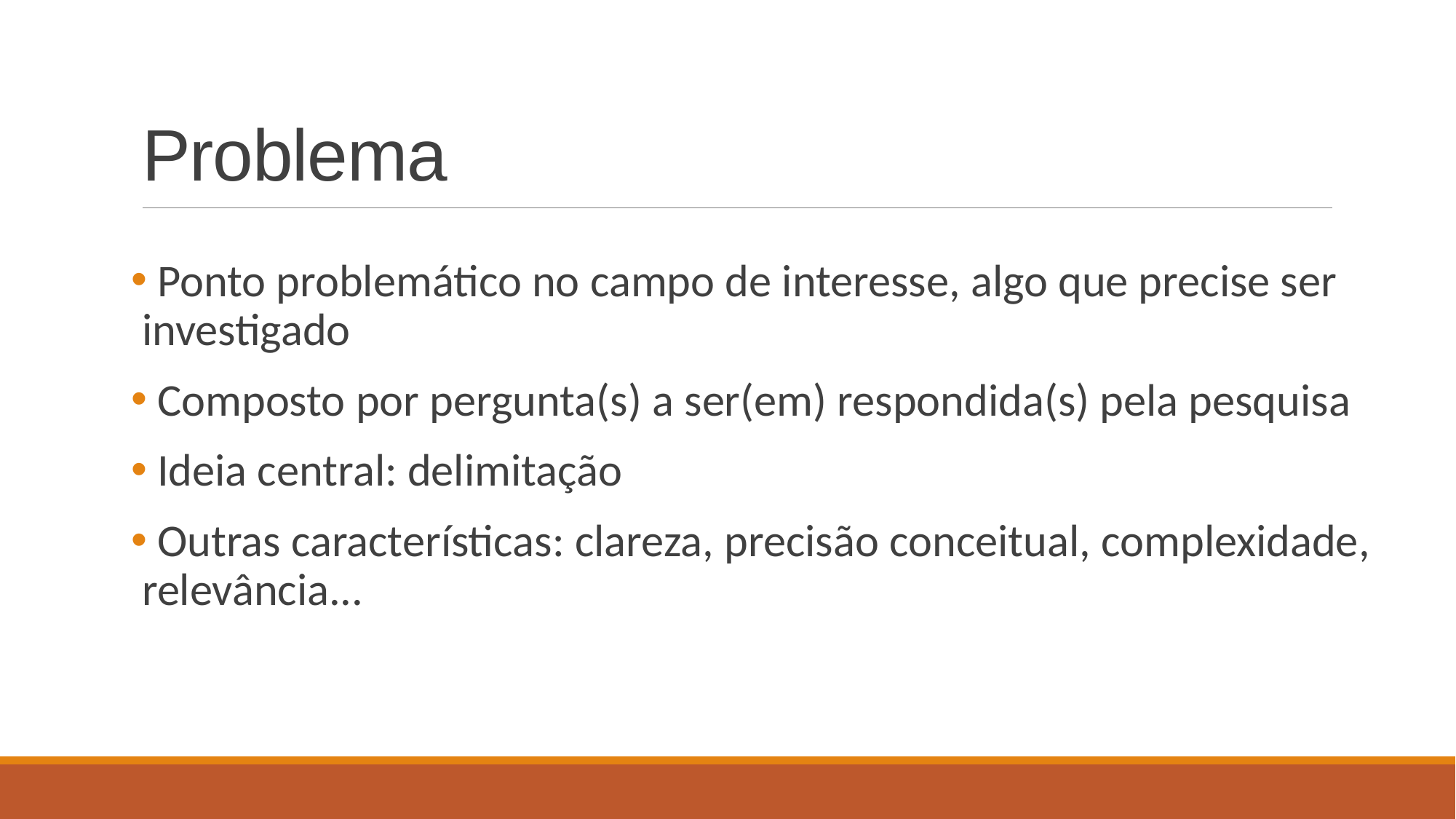

# Problema
 Ponto problemático no campo de interesse, algo que precise ser investigado
 Composto por pergunta(s) a ser(em) respondida(s) pela pesquisa
 Ideia central: delimitação
 Outras características: clareza, precisão conceitual, complexidade, relevância...